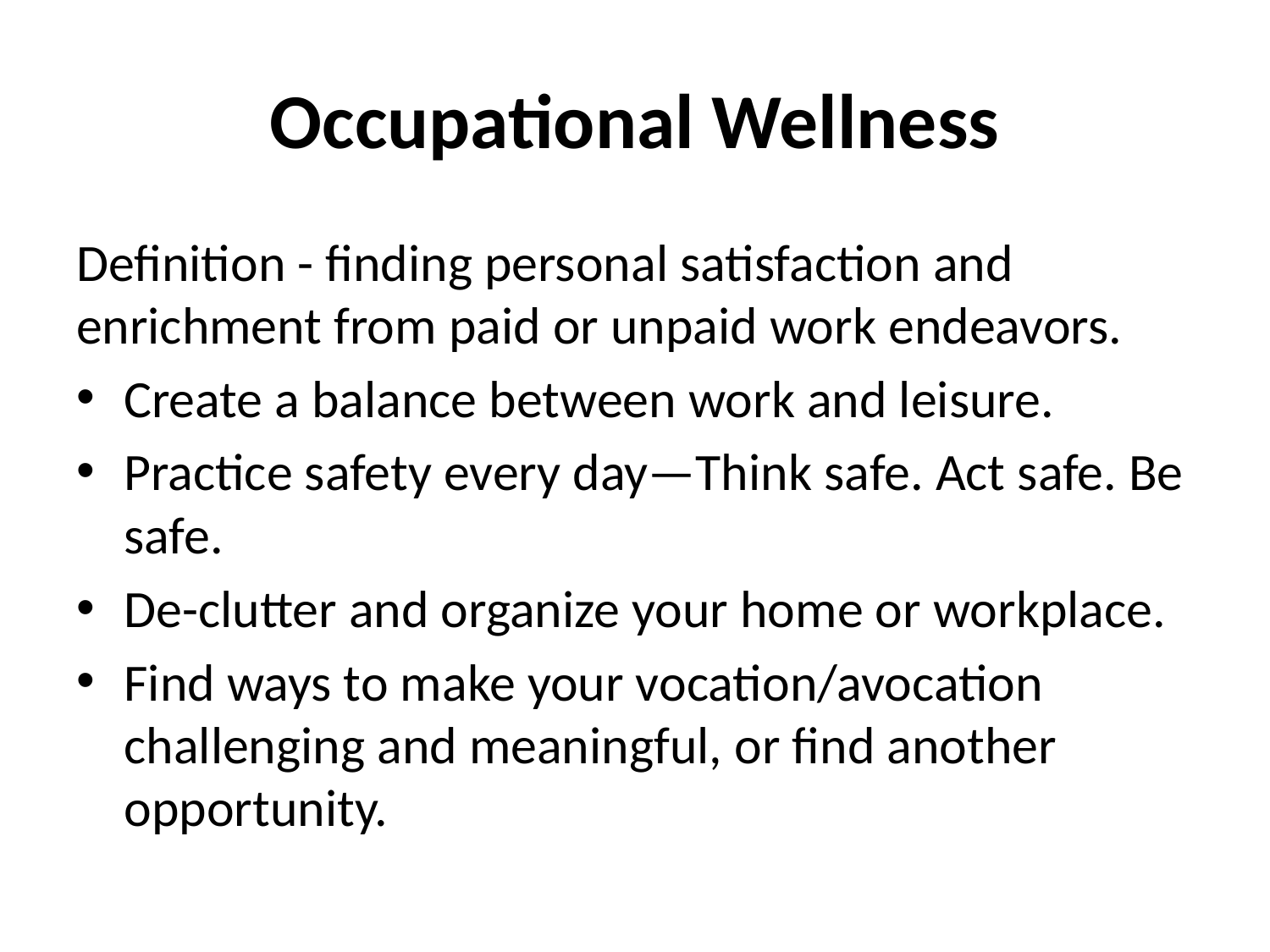

# Occupational Wellness
Definition - finding personal satisfaction and enrichment from paid or unpaid work endeavors.
Create a balance between work and leisure.
Practice safety every day—Think safe. Act safe. Be safe.
De-clutter and organize your home or workplace.
Find ways to make your vocation/avocation challenging and meaningful, or find another opportunity.